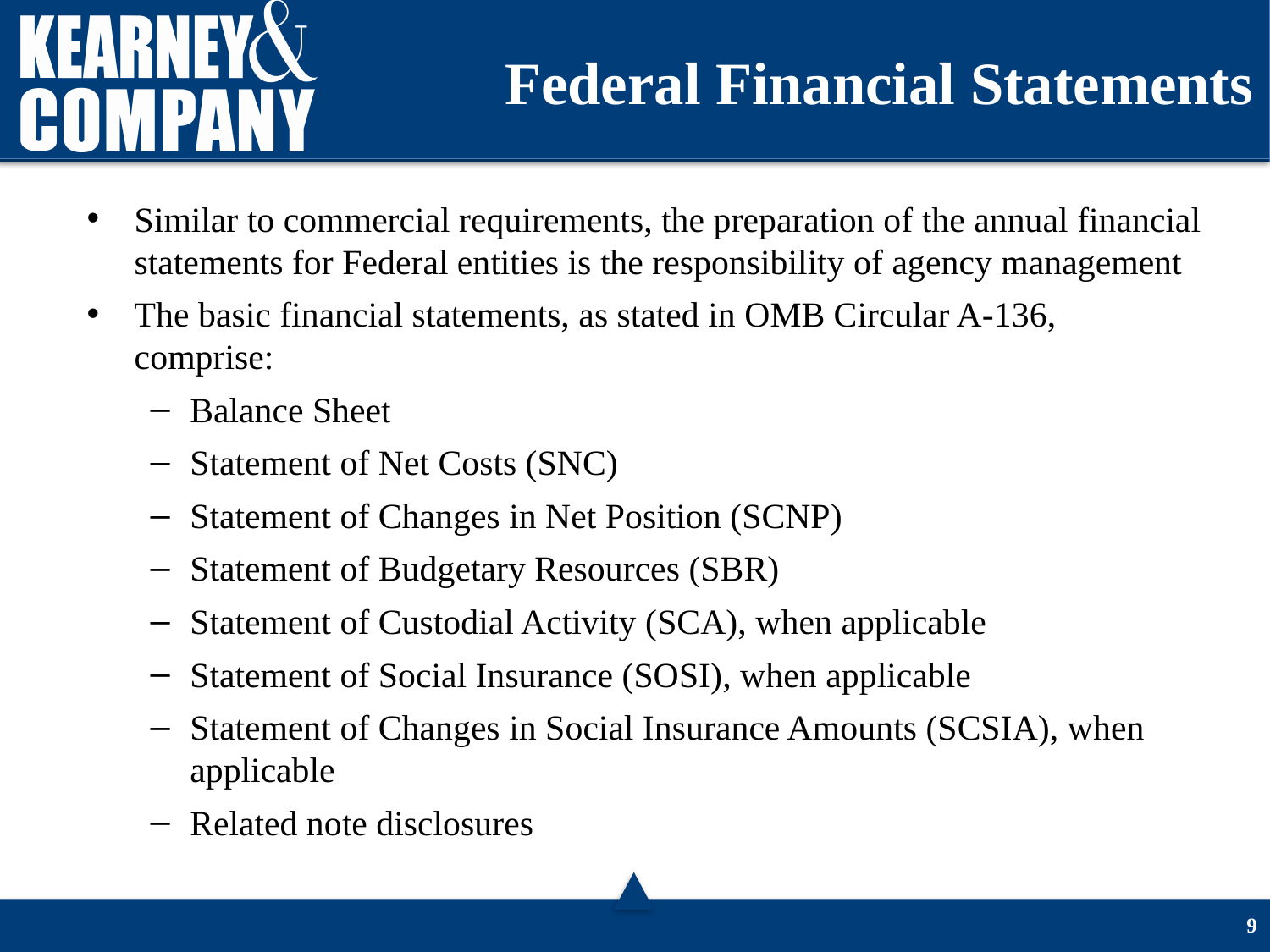

# Federal Financial Statements
Similar to commercial requirements, the preparation of the annual financial statements for Federal entities is the responsibility of agency management
The basic financial statements, as stated in OMB Circular A-136, comprise:
Balance Sheet
Statement of Net Costs (SNC)
Statement of Changes in Net Position (SCNP)
Statement of Budgetary Resources (SBR)
Statement of Custodial Activity (SCA), when applicable
Statement of Social Insurance (SOSI), when applicable
Statement of Changes in Social Insurance Amounts (SCSIA), when applicable
Related note disclosures

9